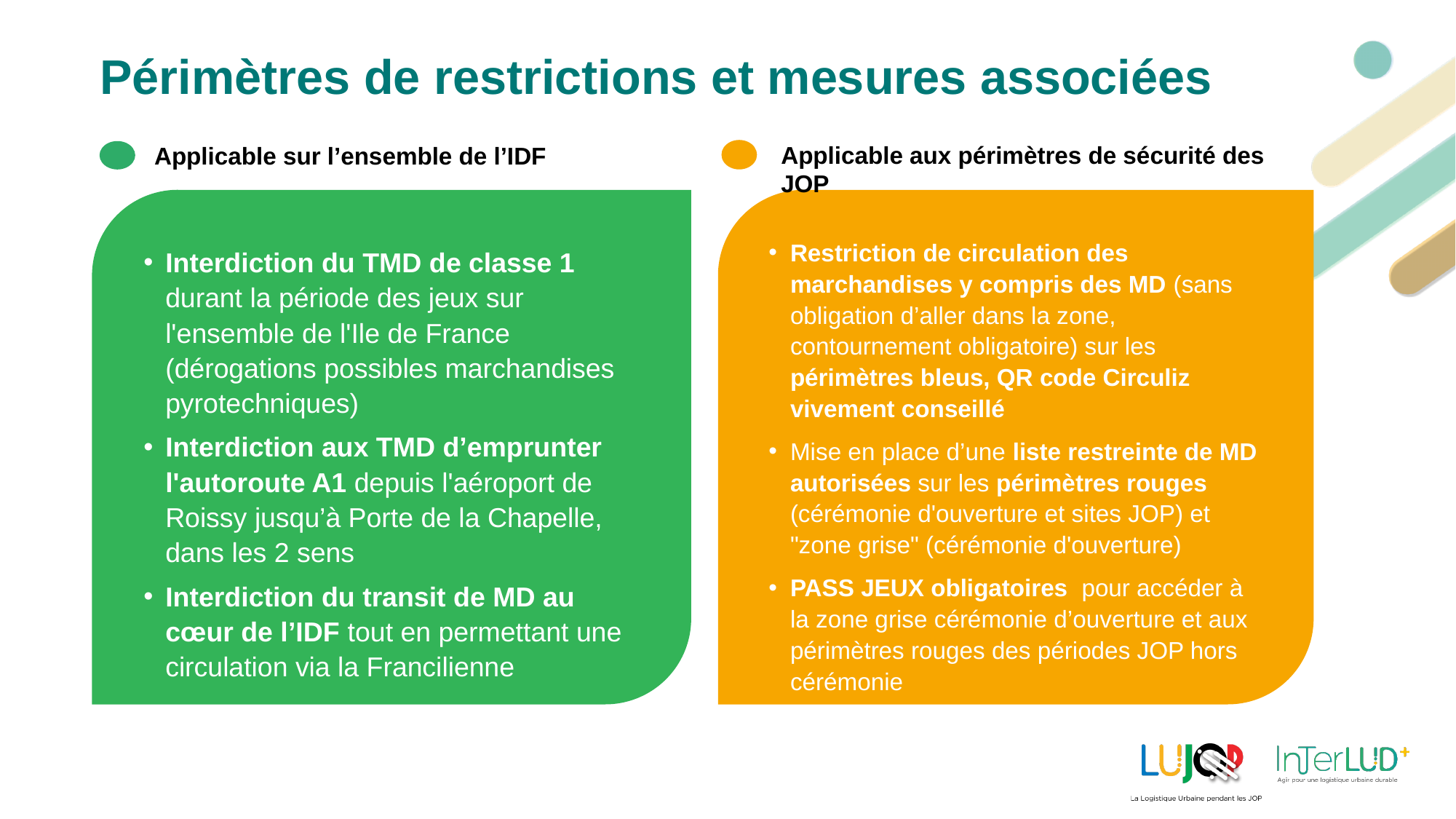

# Périmètres de restrictions et mesures associées
Applicable aux périmètres de sécurité des JOP

Restriction de circulation des marchandises y compris des MD (sans obligation d’aller dans la zone, contournement obligatoire) sur les périmètres bleus, QR code Circuliz vivement conseillé
Mise en place d’une liste restreinte de MD autorisées sur les périmètres rouges (cérémonie d'ouverture et sites JOP) et "zone grise" (cérémonie d'ouverture)
PASS JEUX obligatoires  pour accéder à la zone grise cérémonie d’ouverture et aux périmètres rouges des périodes JOP hors cérémonie
Applicable sur l’ensemble de l’IDF

Interdiction du TMD de classe 1 durant la période des jeux sur l'ensemble de l'Ile de France (dérogations possibles marchandises pyrotechniques)
Interdiction aux TMD d’emprunter l'autoroute A1 depuis l'aéroport de Roissy jusqu’à Porte de la Chapelle, dans les 2 sens
Interdiction du transit de MD au cœur de l’IDF tout en permettant une circulation via la Francilienne